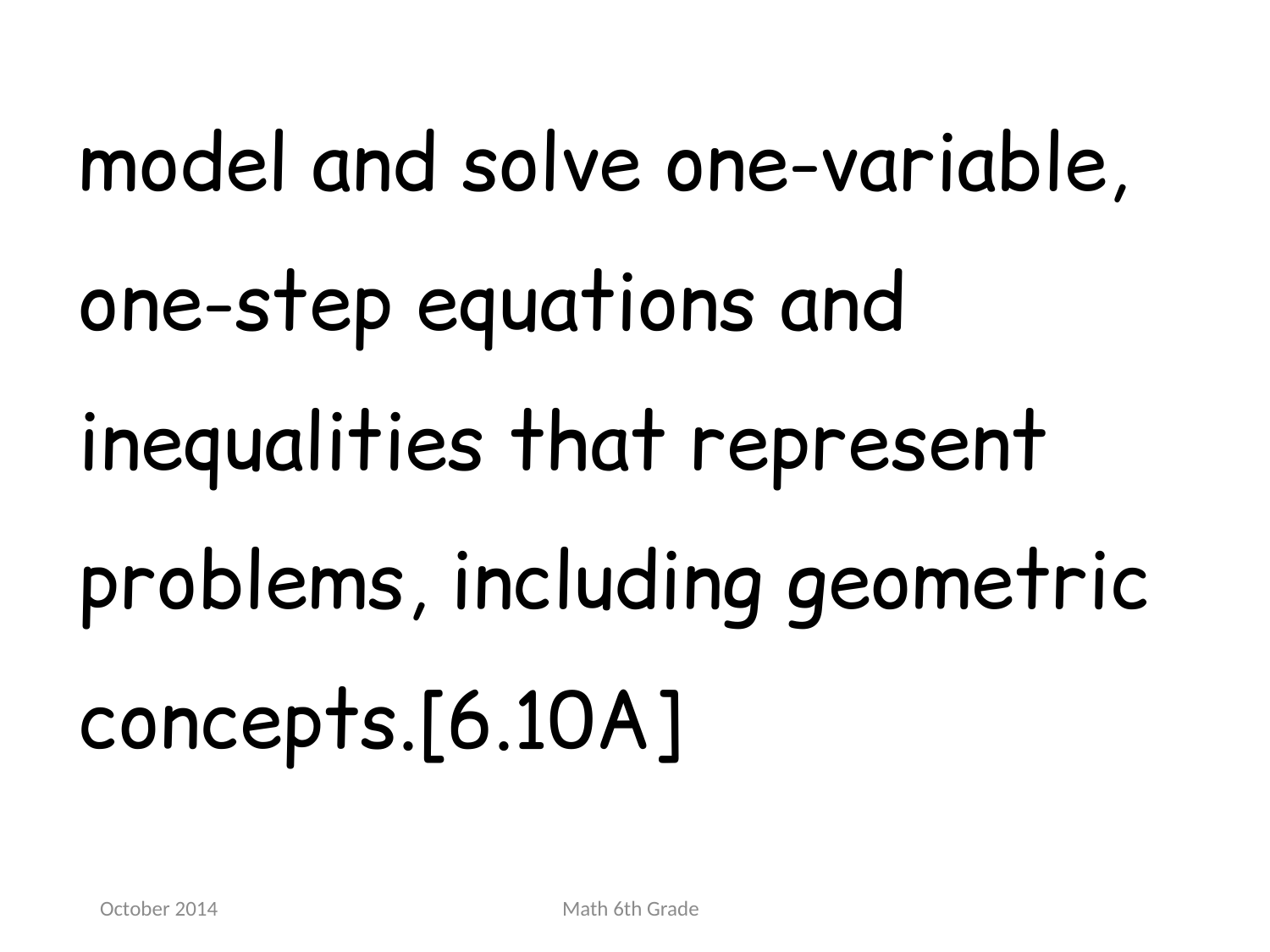

model and solve one-variable, one-step equations and inequalities that represent problems, including geometric concepts.[6.10A]
October 2014
Math 6th Grade